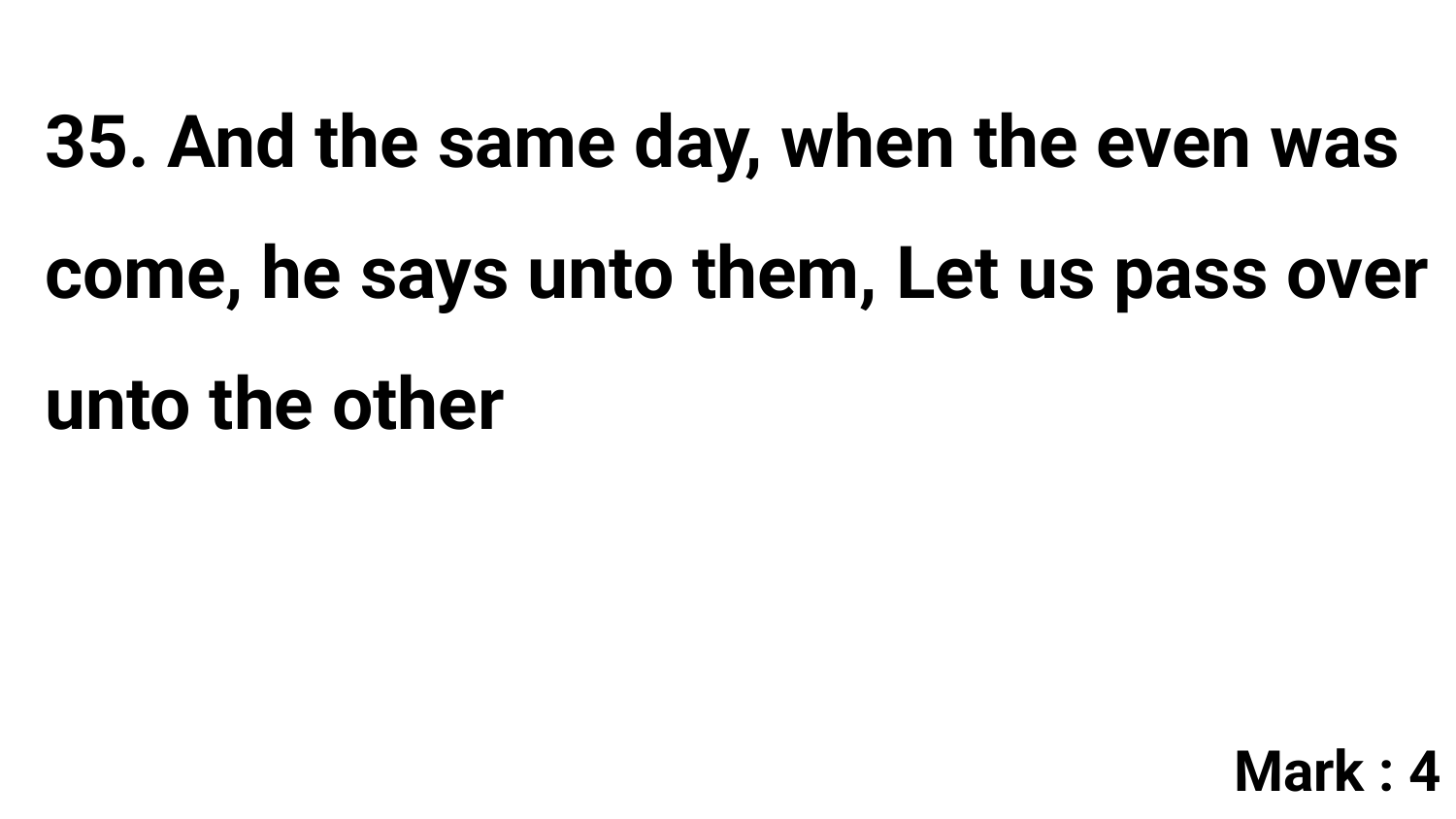

35. And the same day, when the even was come, he says unto them, Let us pass over unto the other
Mark : 4